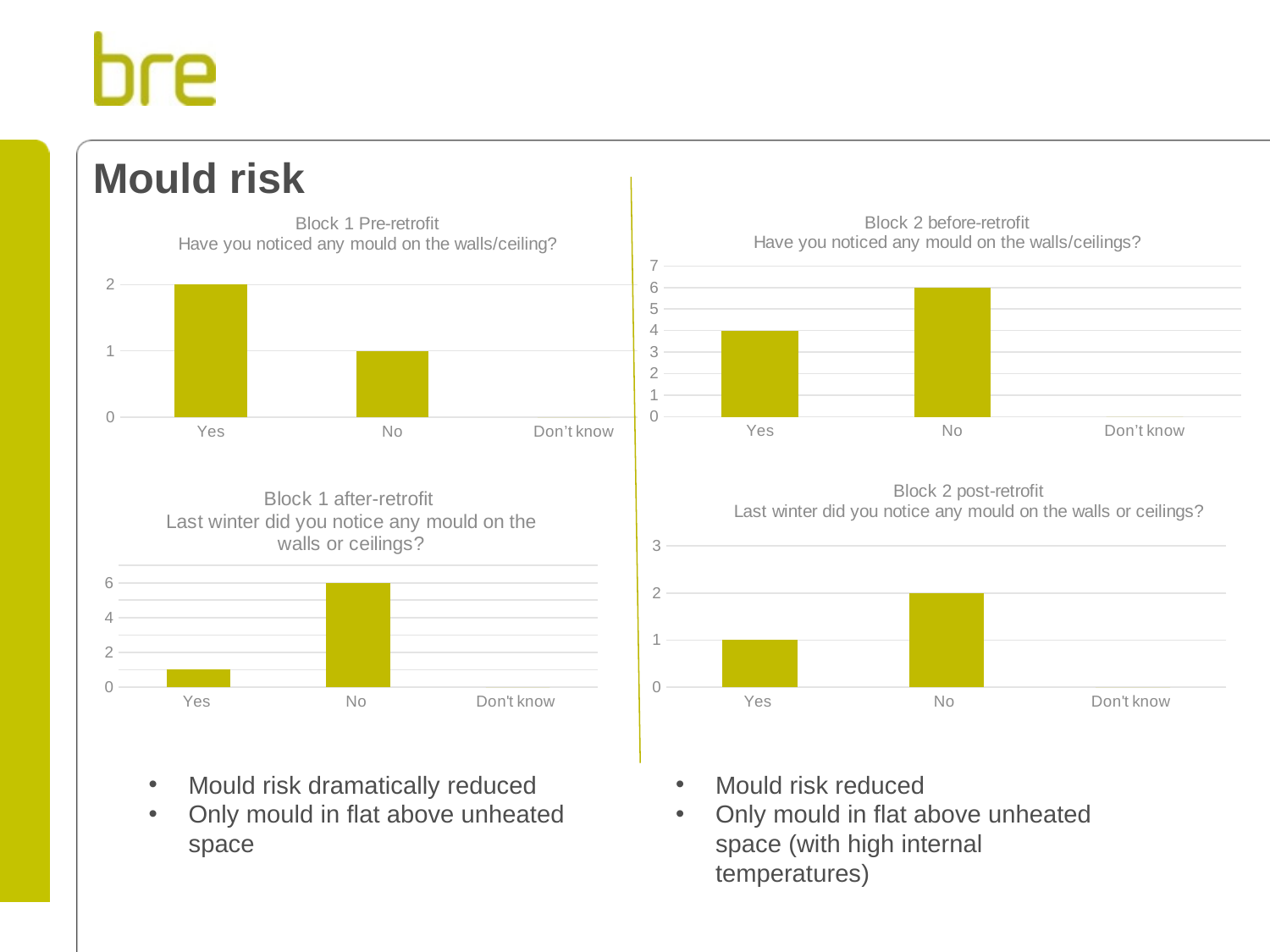

# Mould risk

### Chart: Block 2 before-retrofit
Have you noticed any mould on the walls/ceilings?

| Category | c6. Have you noticed any mould on the walls/ceiling? |
|---|---|
| Yes | 4.0 |
| No | 6.0 |
| Don’t know | 0.0 |

### Chart: Block 1 Pre-retrofit
Have you noticed any mould on the walls/ceiling?

| Category | c6. Have you noticed any mould on the walls/ceiling? |
|---|---|
| Yes | 2.0 |
| No | 1.0 |
| Don’t know | 0.0 |

### Chart: Block 1 after-retrofit
Last winter did you notice any mould on the walls or ceilings?

| Category | Last winter did you notice any mould on the walls or ceilings |
|---|---|
| Yes  | 1.0 |
| No  | 6.0 |
| Don't know  | 0.0 |

### Chart: Block 2 post-retrofit
Last winter did you notice any mould on the walls or ceilings?

| Category | Last winter did you notice any mould on the walls or ceilings |
|---|---|
| Yes  | 1.0 |
| No  | 2.0 |
| Don't know  | 0.0 |
Mould risk dramatically reduced
Only mould in flat above unheated space
Mould risk reduced
Only mould in flat above unheated space (with high internal temperatures)